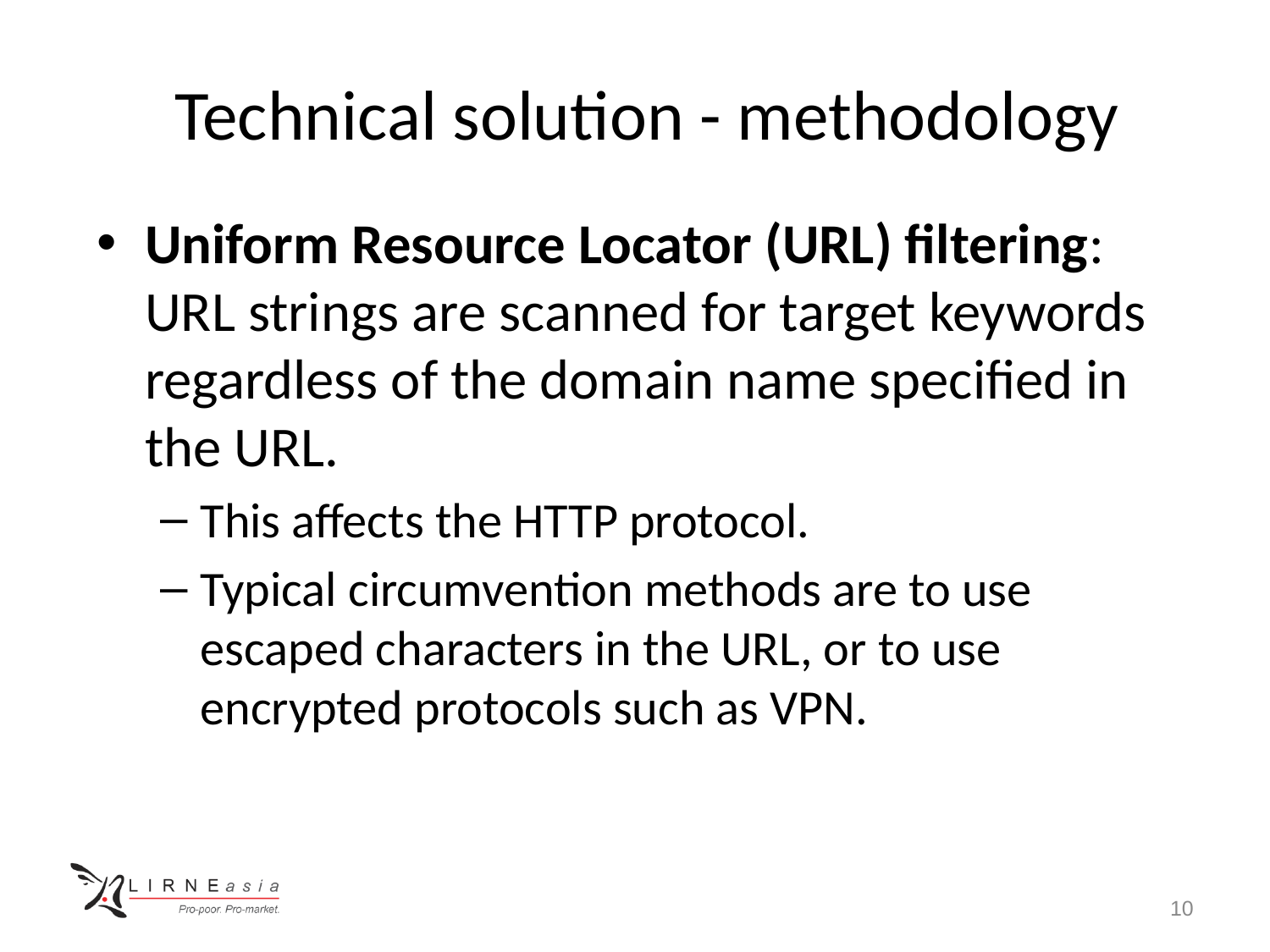

# Technical solution - methodology
Uniform Resource Locator (URL) filtering: URL strings are scanned for target keywords regardless of the domain name specified in the URL.
This affects the HTTP protocol.
Typical circumvention methods are to use escaped characters in the URL, or to use encrypted protocols such as VPN.

10